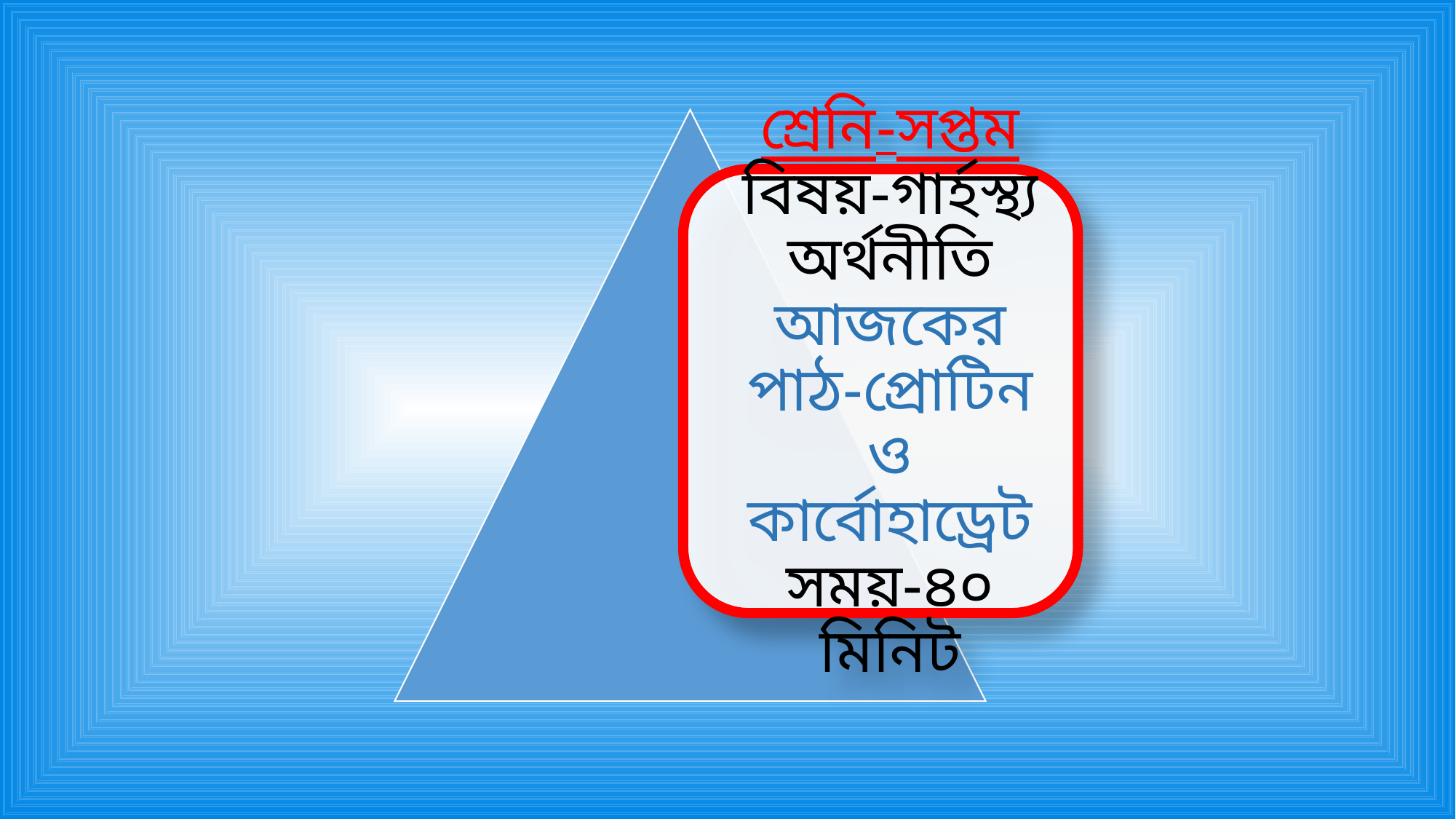

শ্রেনি-সপ্তম
বিষয়-গার্হস্থ্য অর্থনীতি
আজকের পাঠ-প্রোটিন ও কার্বোহাড্রেট
সময়-৪০ মিনিট